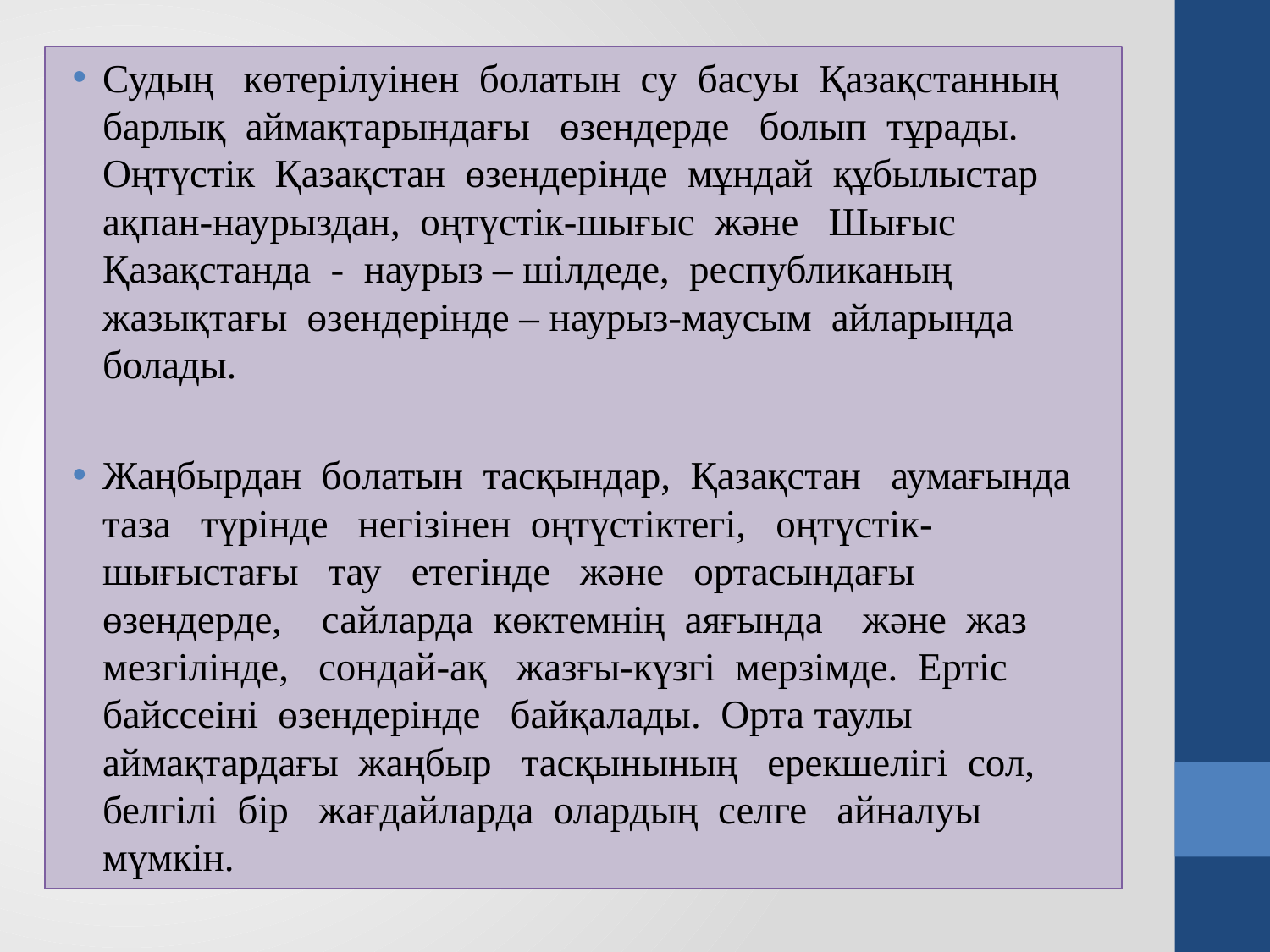

Судың   көтерілуінен  болатын  су  басуы  Қазақстанның  барлық  аймақтарындағы   өзендерде   болып  тұрады.   Оңтүстік  Қазақстан  өзендерінде  мұндай  құбылыстар    ақпан-наурыздан,  оңтүстік-шығыс  және   Шығыс  Қазақстанда  -  наурыз – шілдеде,  республиканың  жазықтағы  өзендерінде – наурыз-маусым  айларында   болады.

Жаңбырдан  болатын  тасқындар,  Қазақстан   аумағында   таза   түрінде   негізінен  оңтүстіктегі,   оңтүстік-шығыстағы   тау   етегінде   және   ортасындағы   өзендерде,    сайларда  көктемнің  аяғында    және  жаз   мезгілінде,   сондай-ақ   жазғы-күзгі  мерзімде.  Ертіс  байссеіні  өзендерінде   байқалады.  Орта таулы   аймақтардағы  жаңбыр   тасқынының   ерекшелігі  сол,   белгілі  бір   жағдайларда  олардың  селге   айналуы   мүмкін.